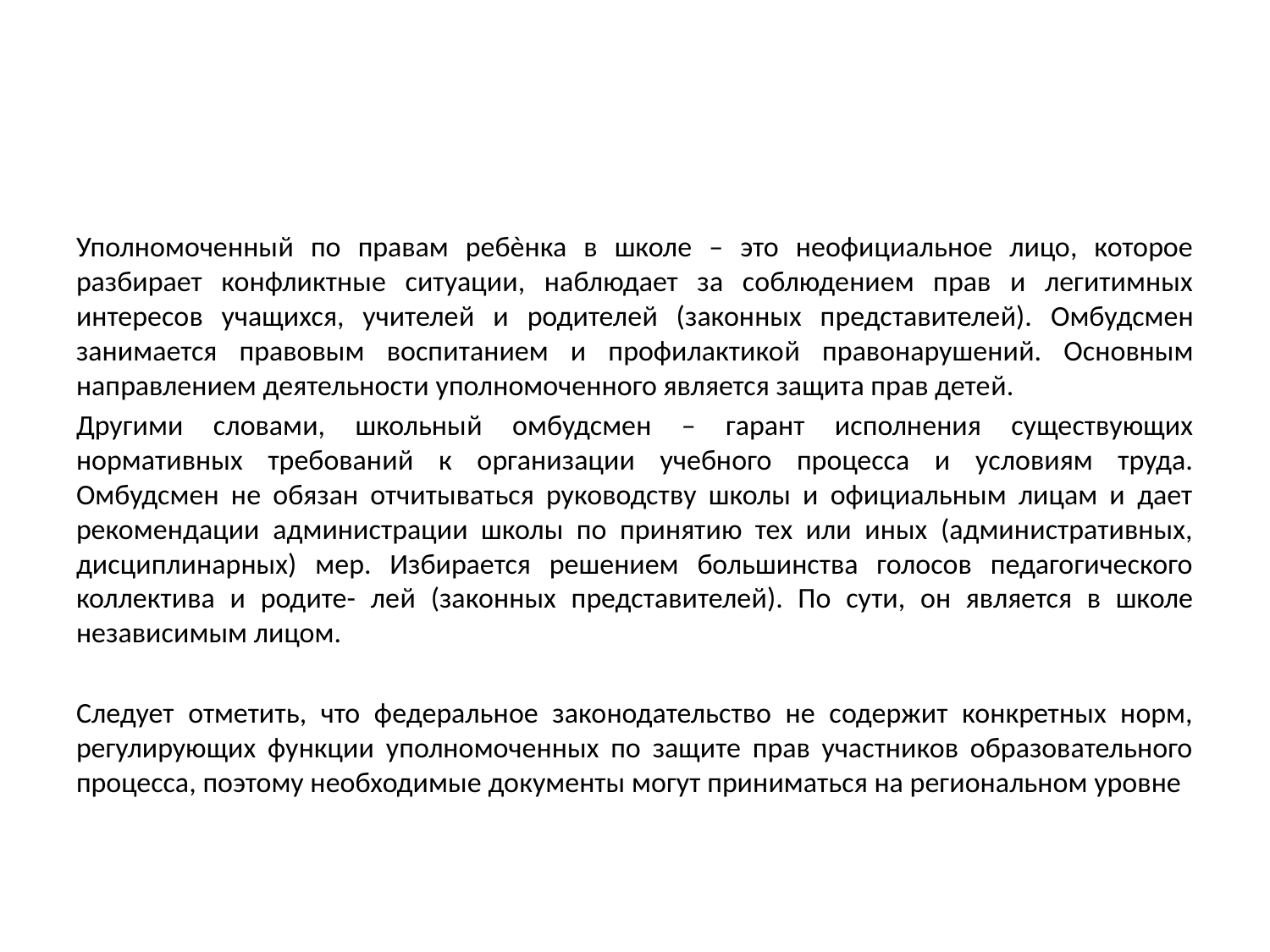

#
Уполномоченный по правам ребѐнка в школе – это неофициальное лицо, которое разбирает конфликтные ситуации, наблюдает за соблюдением прав и легитимных интересов учащихся, учителей и родителей (законных представителей). Омбудсмен занимается правовым воспитанием и профилактикой правонарушений. Основным направлением деятельности уполномоченного является защита прав детей.
Другими словами, школьный омбудсмен – гарант исполнения существующих нормативных требований к организации учебного процесса и условиям труда. Омбудсмен не обязан отчитываться руководству школы и официальным лицам и дает рекомендации администрации школы по принятию тех или иных (административных, дисциплинарных) мер. Избирается решением большинства голосов педагогического коллектива и родите- лей (законных представителей). По сути, он является в школе независимым лицом.

Следует отметить, что федеральное законодательство не содержит конкретных норм, регулирующих функции уполномоченных по защите прав участников образовательного процесса, поэтому необходимые документы могут приниматься на региональном уровне